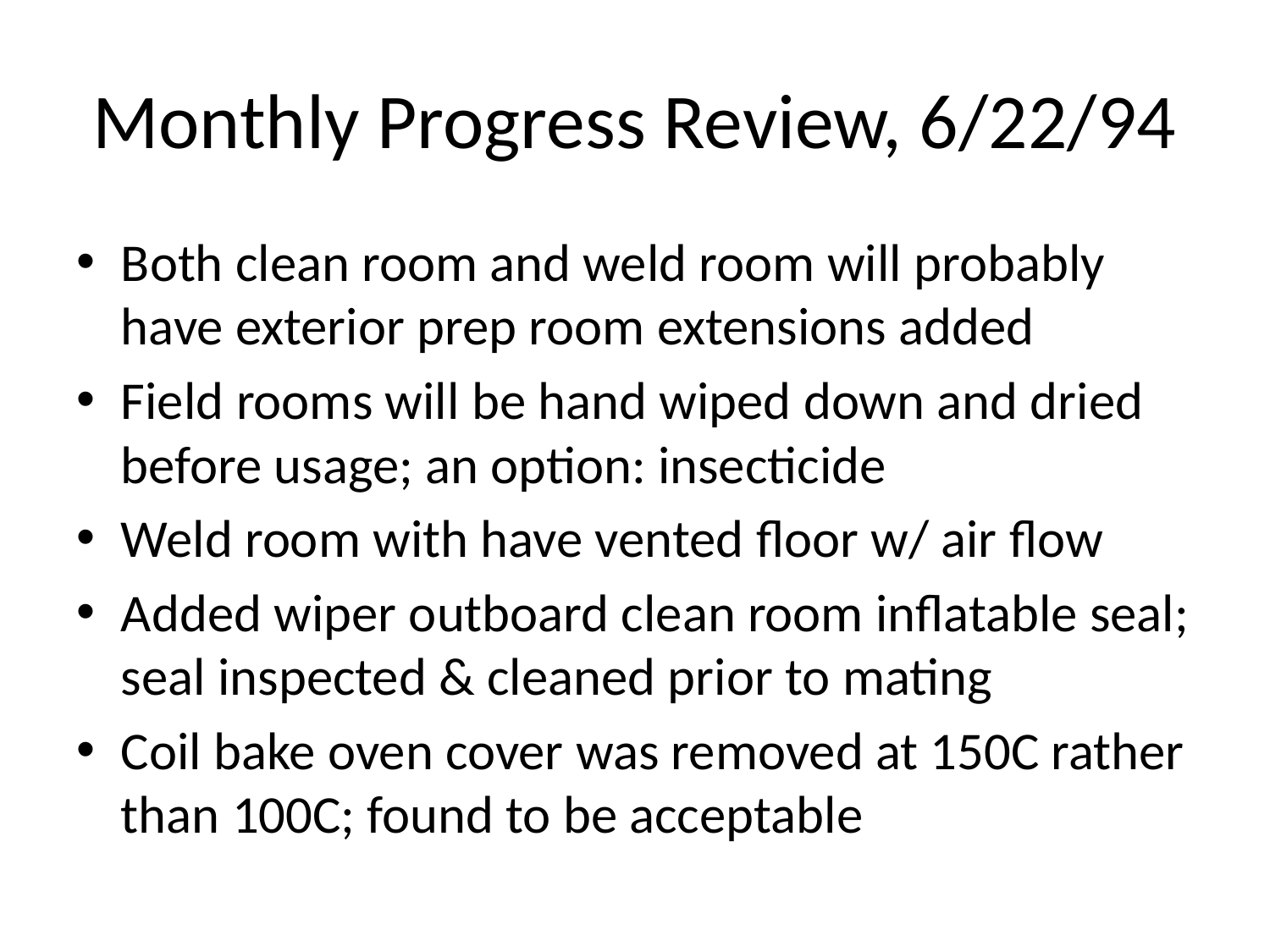

# Monthly Progress Review, 6/22/94
Both clean room and weld room will probably have exterior prep room extensions added
Field rooms will be hand wiped down and dried before usage; an option: insecticide
Weld room with have vented floor w/ air flow
Added wiper outboard clean room inflatable seal; seal inspected & cleaned prior to mating
Coil bake oven cover was removed at 150C rather than 100C; found to be acceptable